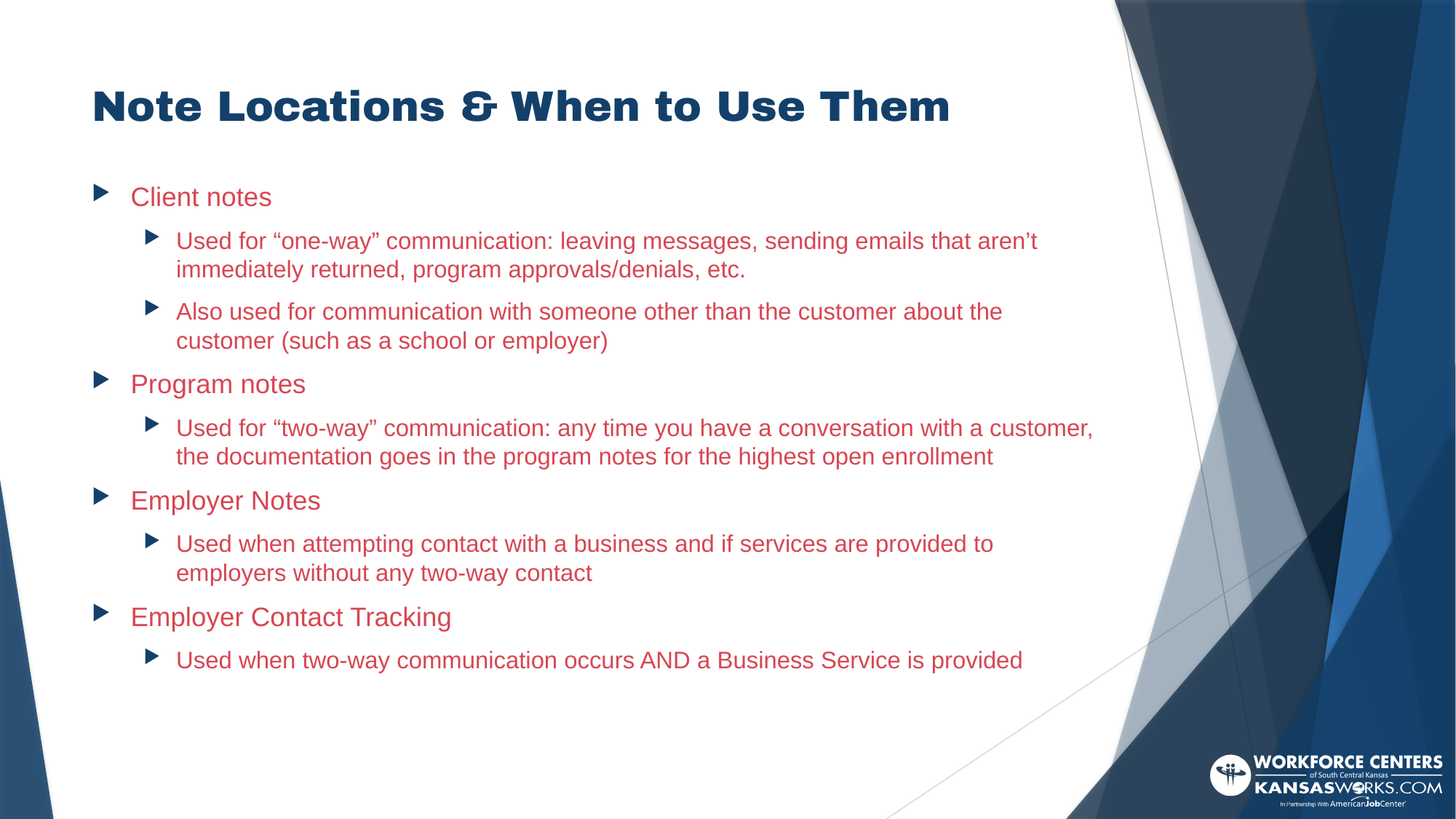

# Note Locations & When to Use Them
Client notes
Used for “one-way” communication: leaving messages, sending emails that aren’t immediately returned, program approvals/denials, etc.
Also used for communication with someone other than the customer about the customer (such as a school or employer)
Program notes
Used for “two-way” communication: any time you have a conversation with a customer, the documentation goes in the program notes for the highest open enrollment
Employer Notes
Used when attempting contact with a business and if services are provided to employers without any two-way contact
Employer Contact Tracking
Used when two-way communication occurs AND a Business Service is provided